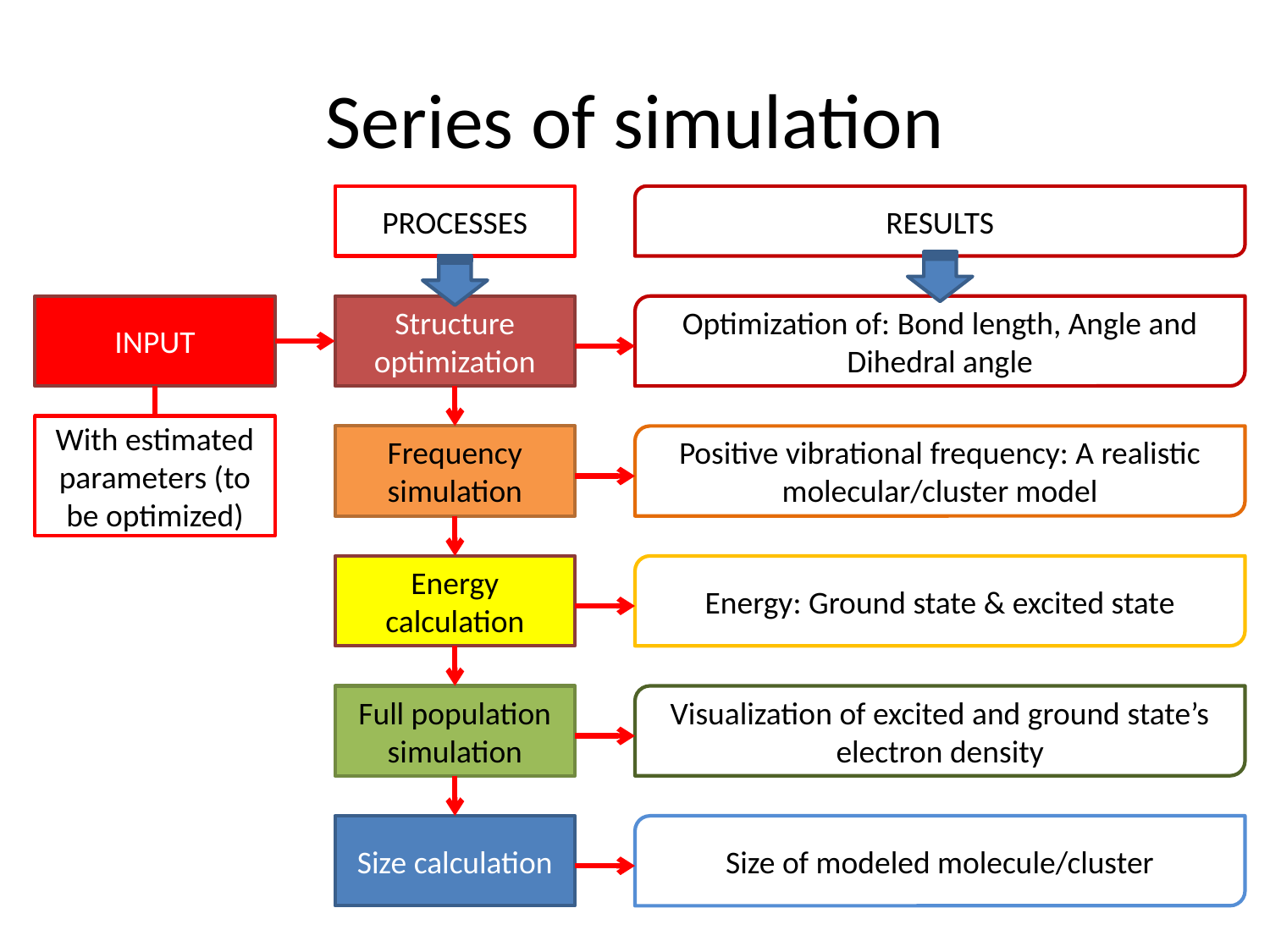

# Series of simulation
PROCESSES
RESULTS

INPUT
Structure optimization
Optimization of: Bond length, Angle and Dihedral angle
With estimated parameters (to be optimized)
Frequency simulation
Positive vibrational frequency: A realistic molecular/cluster model
Energy calculation
Energy: Ground state & excited state
Full population simulation
Visualization of excited and ground state’s electron density
Size calculation
Size of modeled molecule/cluster